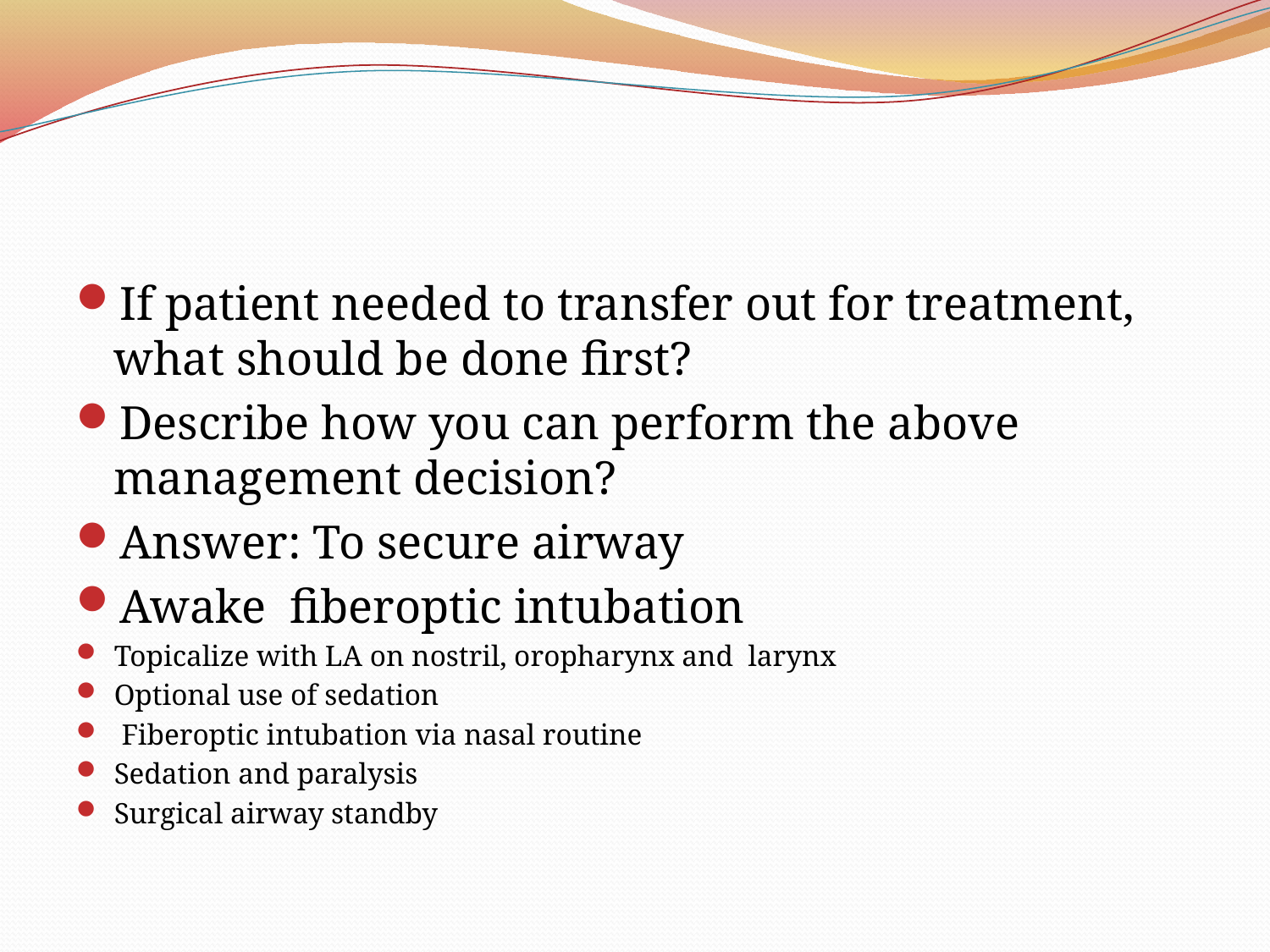

#
If patient needed to transfer out for treatment, what should be done first?
Describe how you can perform the above management decision?
Answer: To secure airway
Awake  fiberoptic intubation
Topicalize with LA on nostril, oropharynx and  larynx
Optional use of sedation
 Fiberoptic intubation via nasal routine
Sedation and paralysis
Surgical airway standby